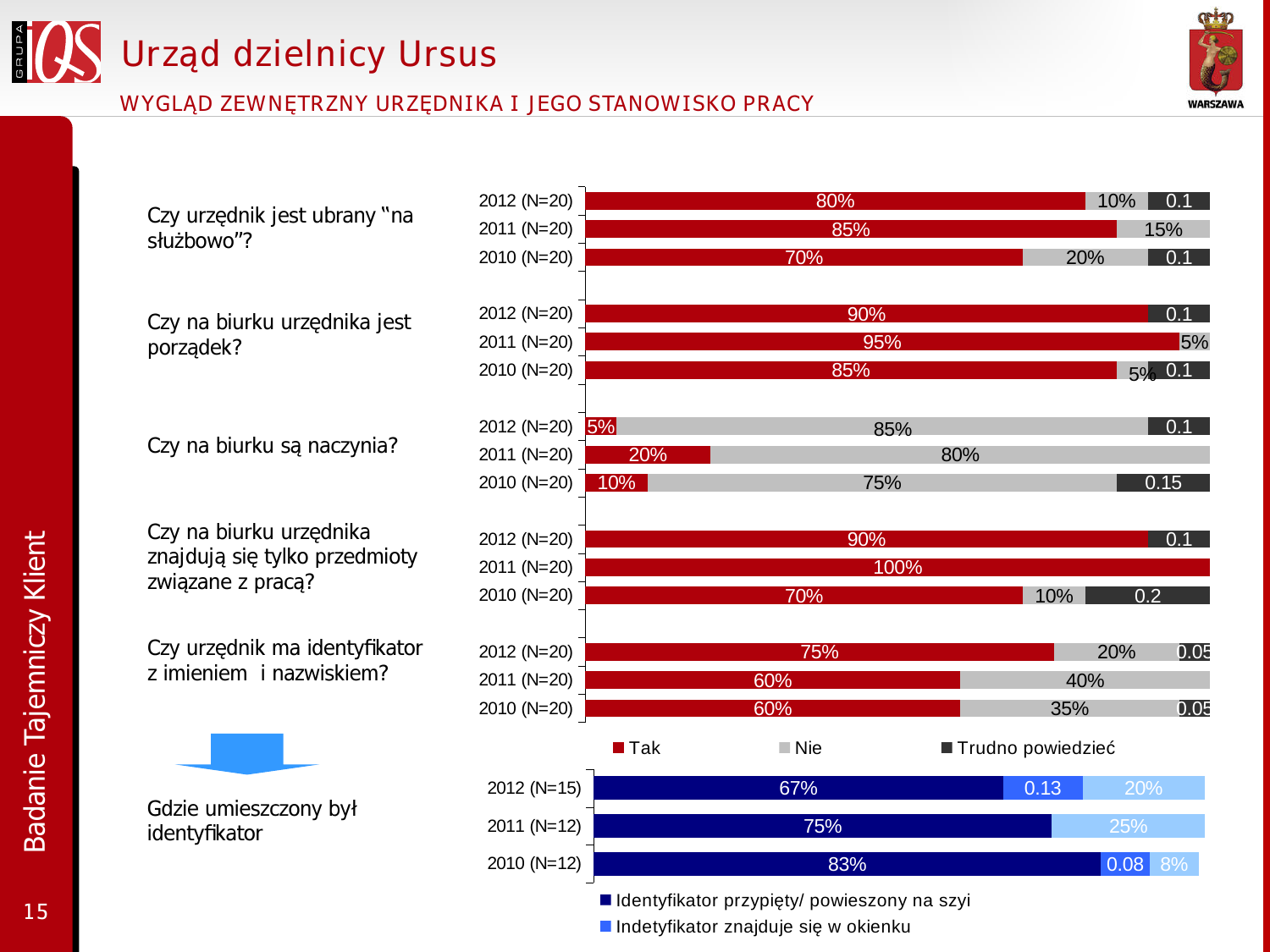

# Urząd dzielnicy Ursus
WYGLĄD ZEWNĘTRZNY URZĘDNIKA I JEGO STANOWISKO PRACY

### Chart

| Category | Tak | Nie | Trudno powiedzieć |
|---|---|---|---|
| 2012 (N=20) | 0.8 | 0.1 | 0.1 |
| 2011 (N=20) | 0.8500000000000003 | 0.15000000000000008 | None |
| 2010 (N=20) | 0.7000000000000003 | 0.2 | 0.1 |
|  | None | None | None |
| 2012 (N=20) | 0.9 | None | 0.1 |
| 2011 (N=20) | 0.9500000000000003 | 0.05 | None |
| 2010 (N=20) | 0.8500000000000003 | 0.05 | 0.1 |
|  | None | None | None |
| 2012 (N=20) | 0.05 | 0.8500000000000003 | 0.1 |
| 2011 (N=20) | 0.2 | 0.8 | None |
| 2010 (N=20) | 0.1 | 0.7500000000000003 | 0.15000000000000008 |
|  | None | None | None |
| 2012 (N=20) | 0.9 | None | 0.1 |
| 2011 (N=20) | 1.0 | None | None |
| 2010 (N=20) | 0.7000000000000003 | 0.1 | 0.2 |
|  | None | None | None |
| 2012 (N=20) | 0.7500000000000003 | 0.2 | 0.05 |
| 2011 (N=20) | 0.6000000000000003 | 0.4 | None |
| 2010 (N=20) | 0.6000000000000003 | 0.35000000000000014 | 0.05 |
Czy urzędnik jest ubrany “na służbowo”?
Czy na biurku urzędnika jest porządek?
Czy na biurku są naczynia?
Badanie Tajemniczy Klient
Czy na biurku urzędnika znajdują się tylko przedmioty związane z pracą?
Czy urzędnik ma identyfikator z imieniem  i nazwiskiem?

### Chart

| Category | Identyfikator przypięty/ powieszony na szyi | Indetyfikator znajduje się w okienku | Identyfikator był przypiety w innym miejscu niż na szyi |
|---|---|---|---|
| 2012 (N=15) | 0.6700000000000005 | 0.13 | 0.2 |
| 2011 (N=12) | 0.7500000000000003 | None | 0.25 |
| 2010 (N=12) | 0.8300000000000003 | 0.08000000000000004 | 0.08000000000000004 |
Gdzie umieszczony był identyfikator
15